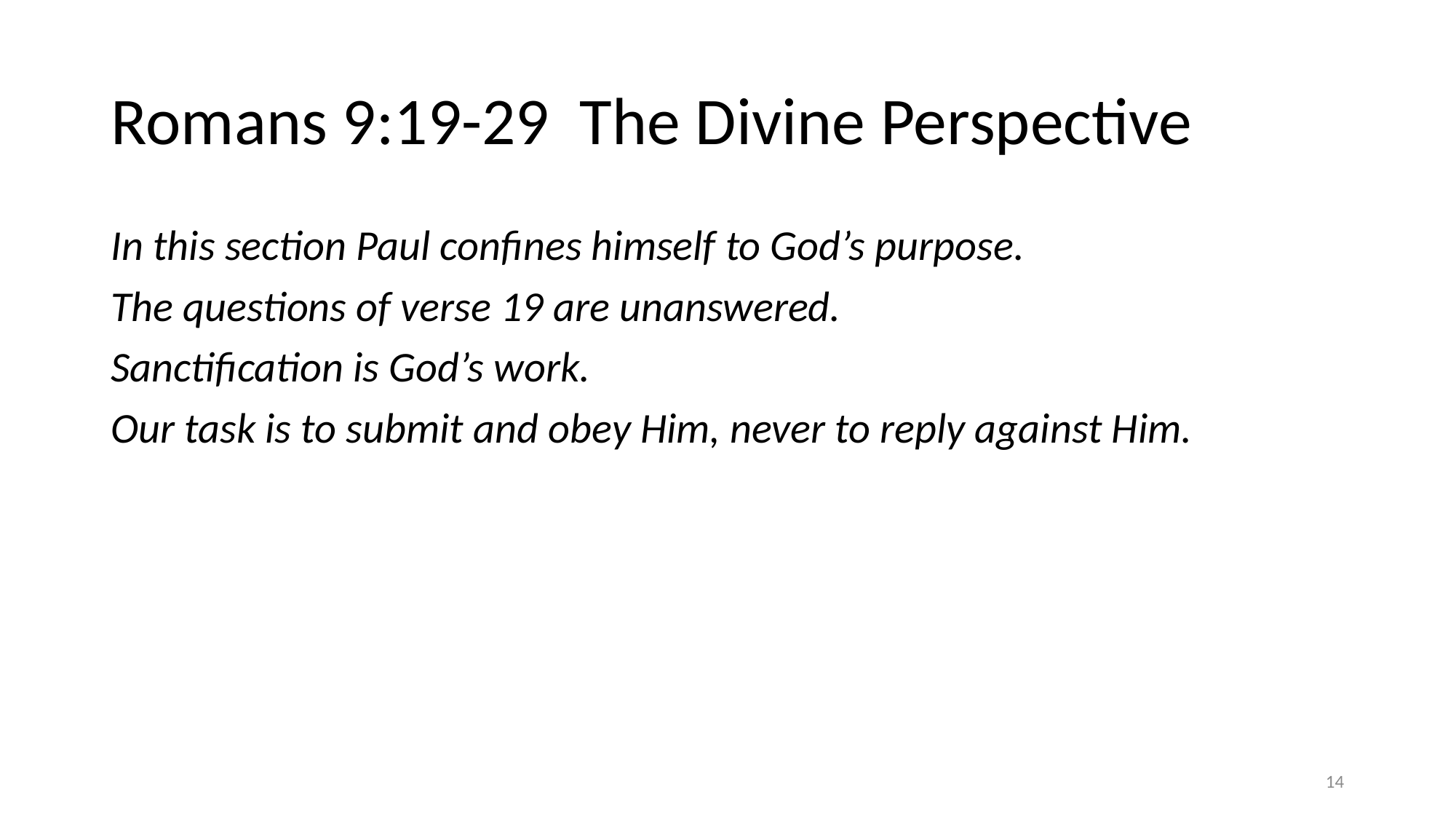

# Romans 9:19-29  The Divine Perspective
In this section Paul confines himself to God’s purpose.
The questions of verse 19 are unanswered.
Sanctification is God’s work.
Our task is to submit and obey Him, never to reply against Him.

14